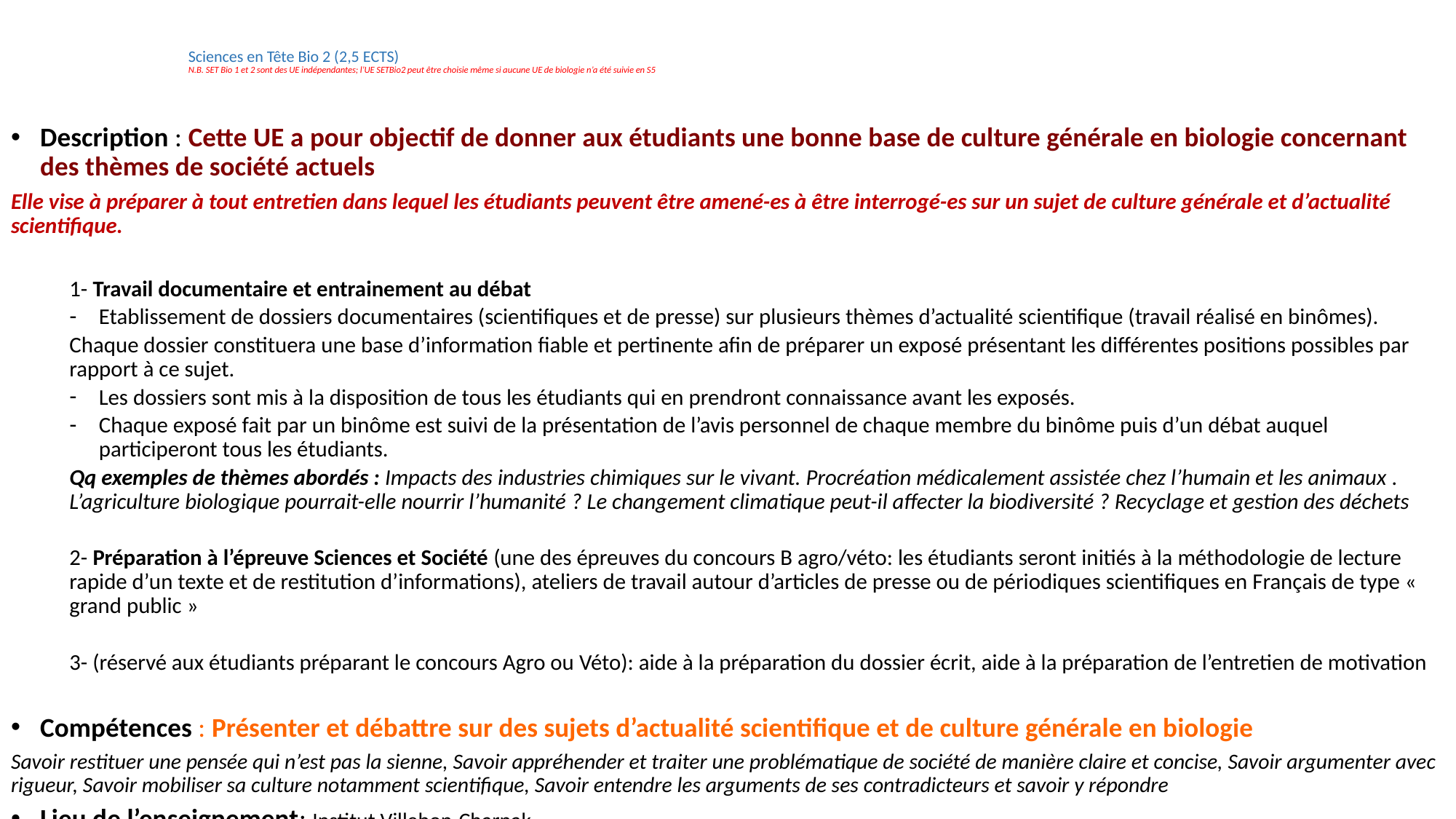

# Sciences en Tête Bio 2 (2,5 ECTS) N.B. SET Bio 1 et 2 sont des UE indépendantes; l’UE SETBio2 peut être choisie même si aucune UE de biologie n’a été suivie en S5
Description : Cette UE a pour objectif de donner aux étudiants une bonne base de culture générale en biologie concernant des thèmes de société actuels
Elle vise à préparer à tout entretien dans lequel les étudiants peuvent être amené-es à être interrogé-es sur un sujet de culture générale et d’actualité scientifique.

1- Travail documentaire et entrainement au débat
Etablissement de dossiers documentaires (scientifiques et de presse) sur plusieurs thèmes d’actualité scientifique (travail réalisé en binômes).
Chaque dossier constituera une base d’information fiable et pertinente afin de préparer un exposé présentant les différentes positions possibles par rapport à ce sujet.
Les dossiers sont mis à la disposition de tous les étudiants qui en prendront connaissance avant les exposés.
Chaque exposé fait par un binôme est suivi de la présentation de l’avis personnel de chaque membre du binôme puis d’un débat auquel participeront tous les étudiants.
Qq exemples de thèmes abordés : Impacts des industries chimiques sur le vivant. Procréation médicalement assistée chez l’humain et les animaux . L’agriculture biologique pourrait-elle nourrir l’humanité ? Le changement climatique peut-il affecter la biodiversité ? Recyclage et gestion des déchets

2- Préparation à l’épreuve Sciences et Société (une des épreuves du concours B agro/véto: les étudiants seront initiés à la méthodologie de lecture rapide d’un texte et de restitution d’informations), ateliers de travail autour d’articles de presse ou de périodiques scientifiques en Français de type « grand public »

3- (réservé aux étudiants préparant le concours Agro ou Véto): aide à la préparation du dossier écrit, aide à la préparation de l’entretien de motivation

Compétences : Présenter et débattre sur des sujets d’actualité scientifique et de culture générale en biologie
Savoir restituer une pensée qui n’est pas la sienne, Savoir appréhender et traiter une problématique de société de manière claire et concise, Savoir argumenter avec rigueur, Savoir mobiliser sa culture notamment scientifique, Savoir entendre les arguments de ses contradicteurs et savoir y répondre
Lieu de l’enseignement: Institut Villebon-Charpak
Volume Horaire : 25h TD (présentiel + travail en autonomie)
Enseignants: Sylvain Chaillou, Sylvain Fisson, Martine Thomas
Modalités de contrôle des connaissances : Contrôle continu: plusieurs notes relatives à la préparation des dossiers thématiques, aux exposés et aux débats